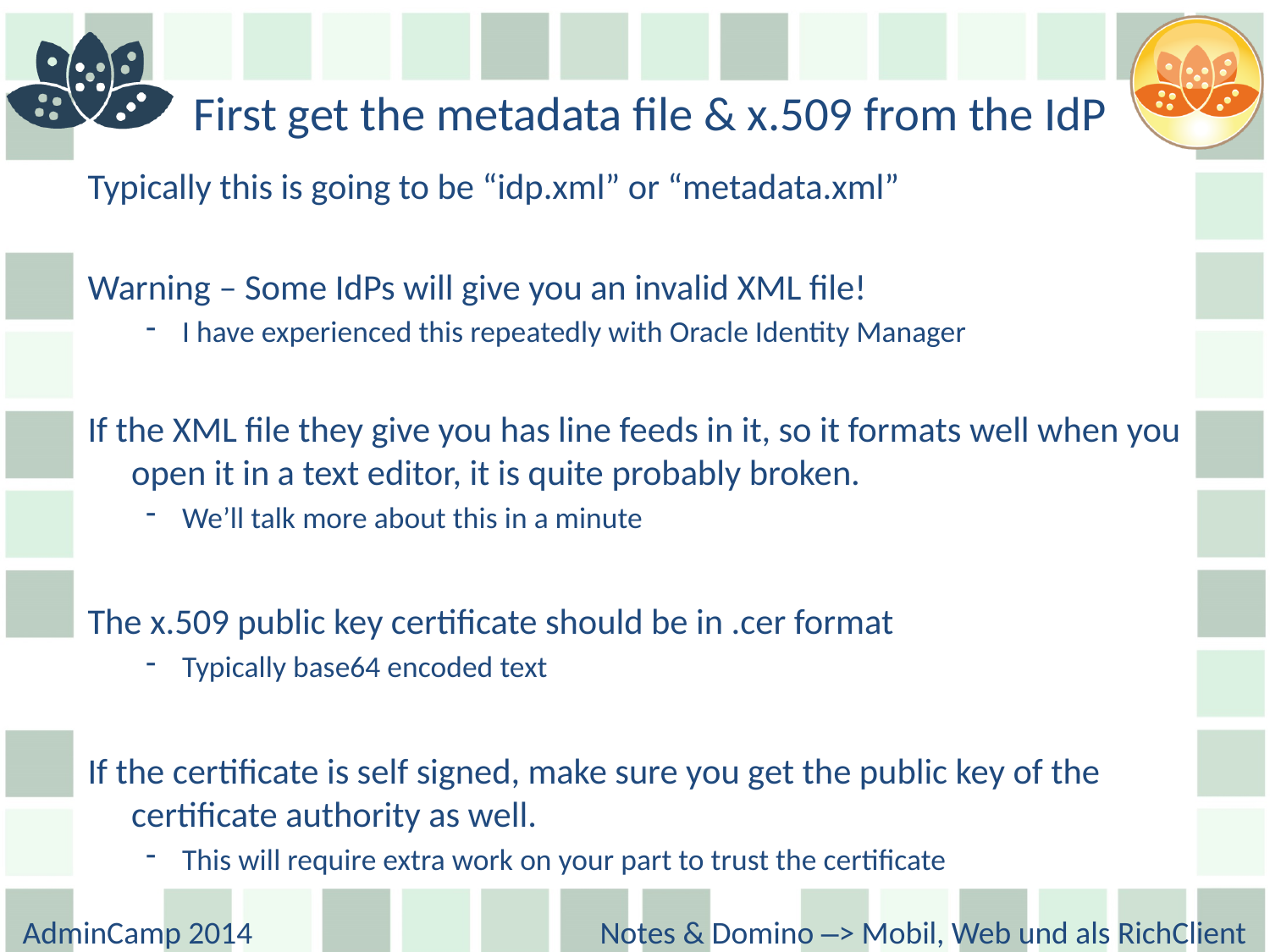

# First get the metadata file & x.509 from the IdP
Typically this is going to be “idp.xml” or “metadata.xml”

Warning – Some IdPs will give you an invalid XML file!
I have experienced this repeatedly with Oracle Identity Manager

If the XML file they give you has line feeds in it, so it formats well when you open it in a text editor, it is quite probably broken.
We’ll talk more about this in a minute

The x.509 public key certificate should be in .cer format
Typically base64 encoded text

If the certificate is self signed, make sure you get the public key of the certificate authority as well.
This will require extra work on your part to trust the certificate